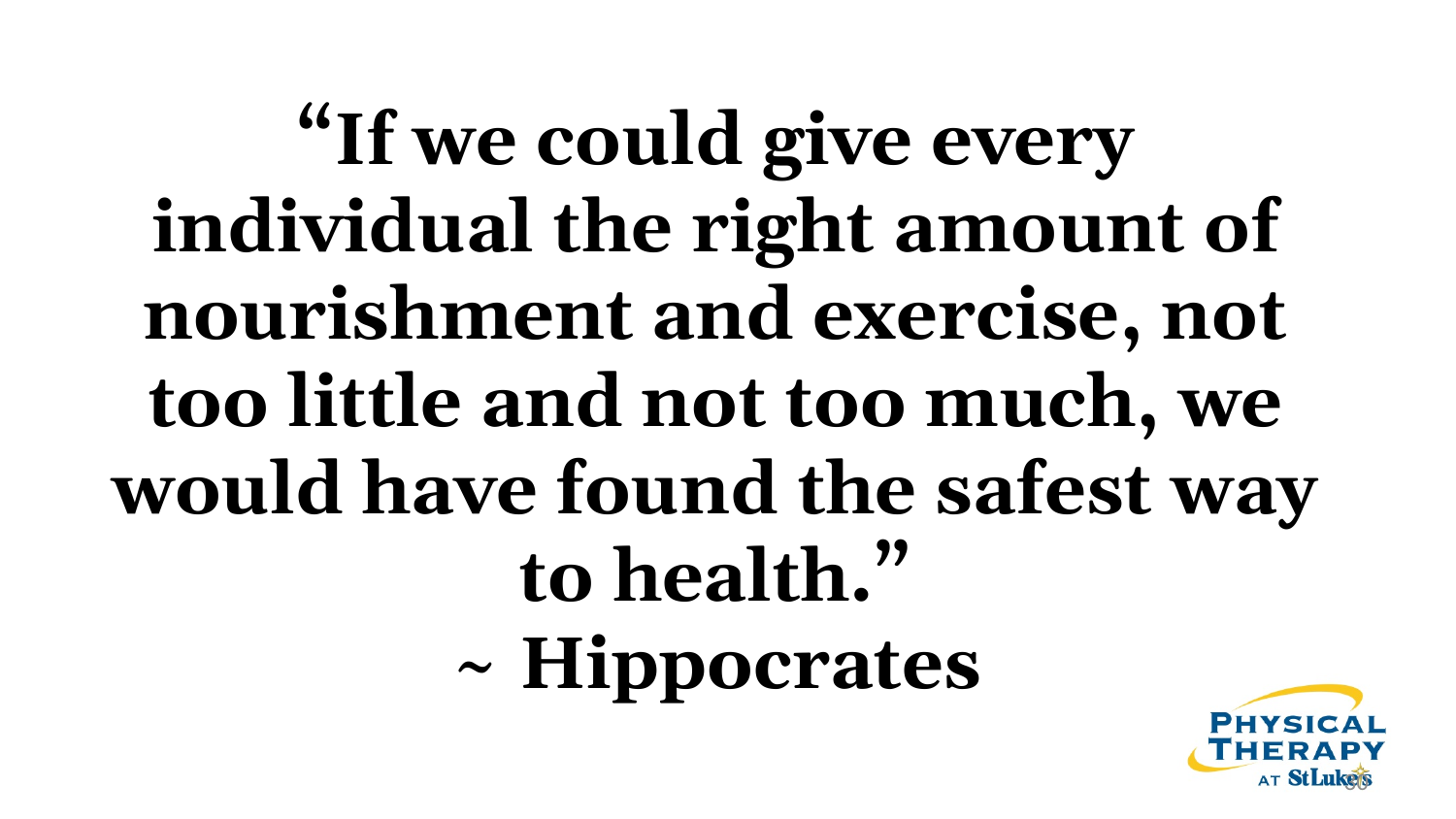

“If we could give every individual the right amount of nourishment and exercise, not too little and not too much, we would have found the safest way to health.”
~ Hippocrates
30